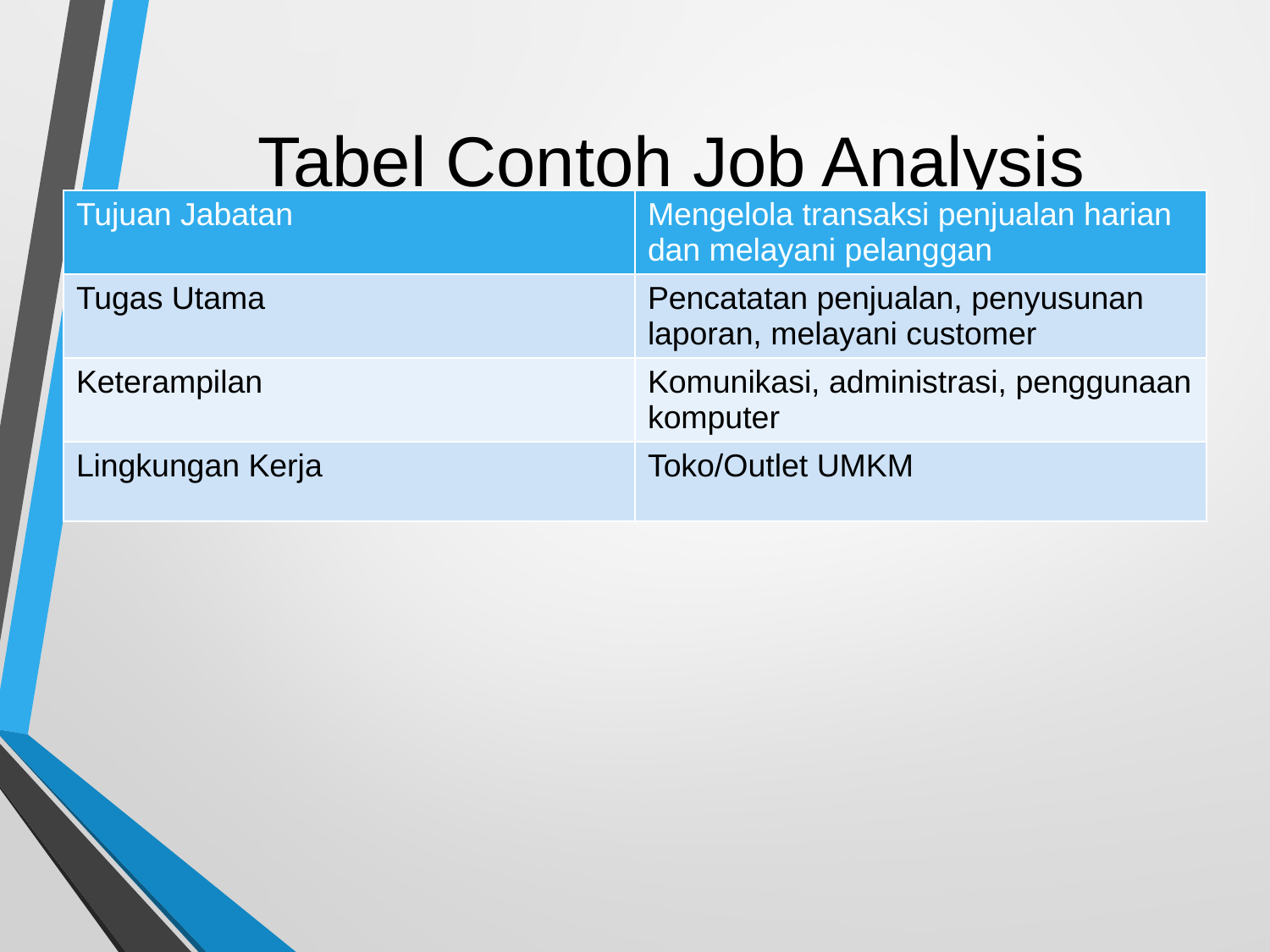

# Tabel Contoh Job Analysis (Admin Penjualan)
| Tujuan Jabatan | Mengelola transaksi penjualan harian dan melayani pelanggan |
| --- | --- |
| Tugas Utama | Pencatatan penjualan, penyusunan laporan, melayani customer |
| Keterampilan | Komunikasi, administrasi, penggunaan komputer |
| Lingkungan Kerja | Toko/Outlet UMKM |